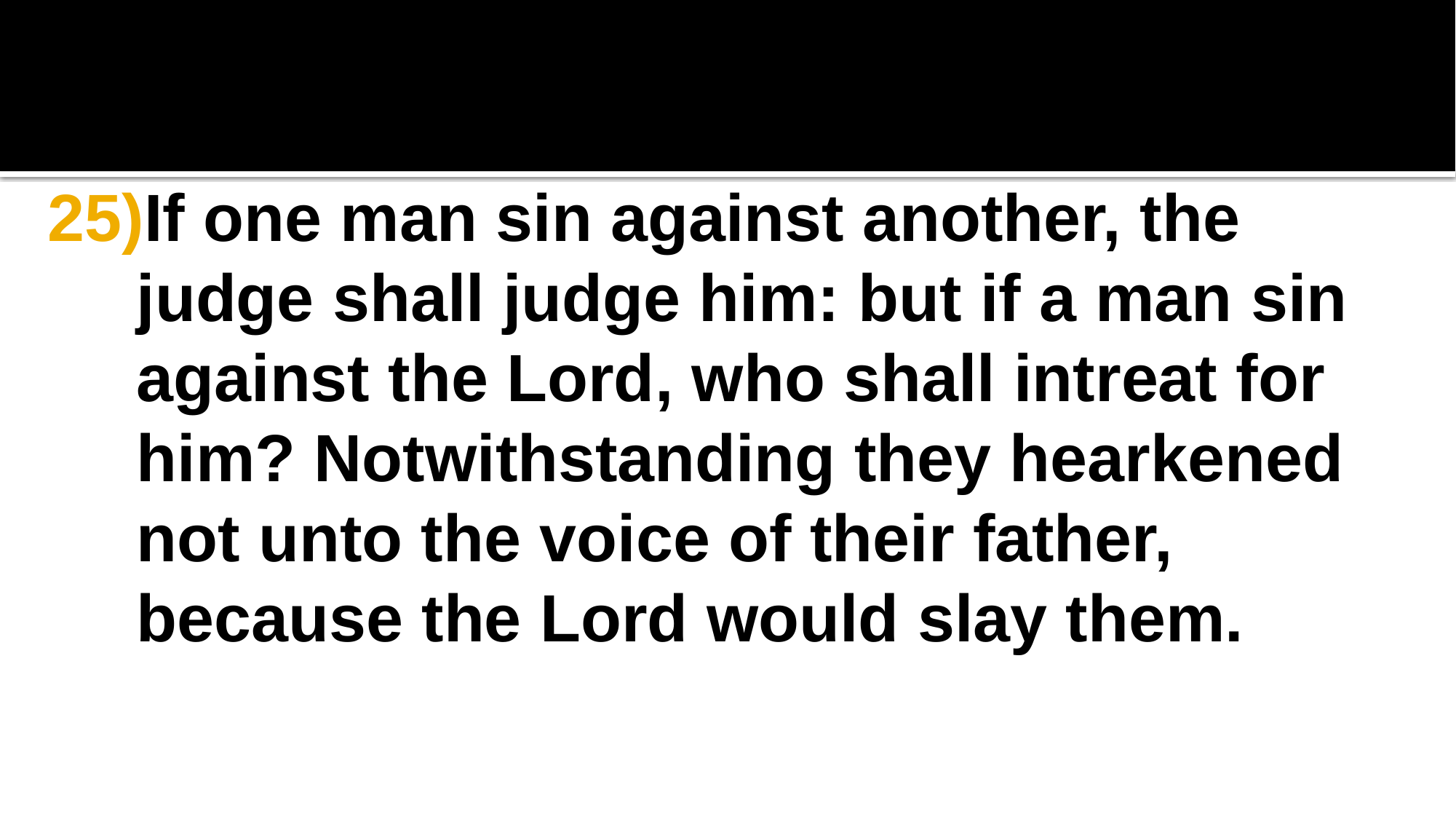

If one man sin against another, the judge shall judge him: but if a man sin against the Lord, who shall intreat for him? Notwithstanding they hearkened not unto the voice of their father, because the Lord would slay them.